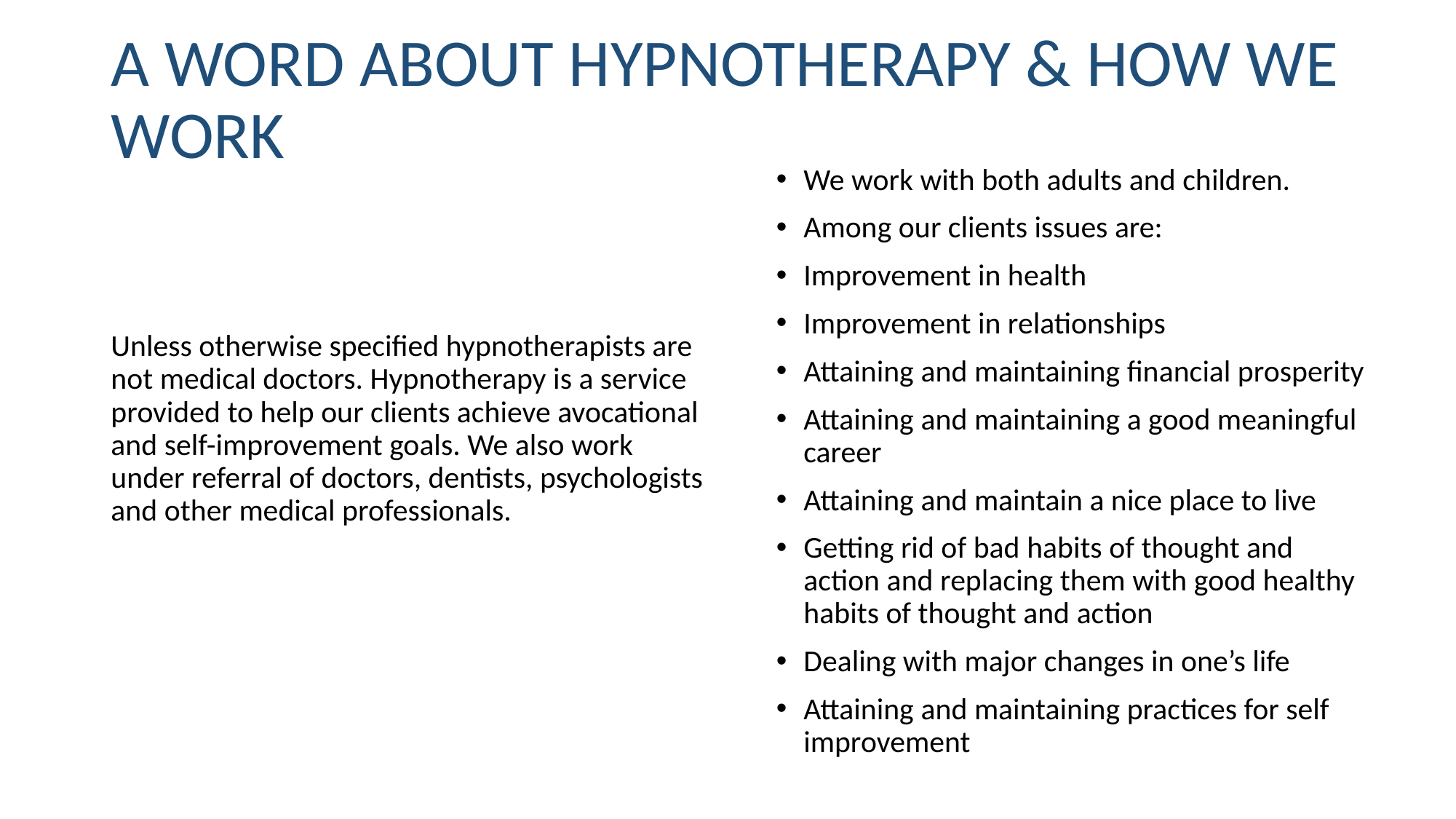

# A WORD ABOUT HYPNOTHERAPY & HOW WE WORK
We work with both adults and children.
Among our clients issues are:
Improvement in health
Improvement in relationships
Attaining and maintaining financial prosperity
Attaining and maintaining a good meaningful career
Attaining and maintain a nice place to live
Getting rid of bad habits of thought and action and replacing them with good healthy habits of thought and action
Dealing with major changes in one’s life
Attaining and maintaining practices for self improvement

Unless otherwise specified hypnotherapists are not medical doctors. Hypnotherapy is a service provided to help our clients achieve avocational and self-improvement goals. We also work under referral of doctors, dentists, psychologists and other medical professionals.